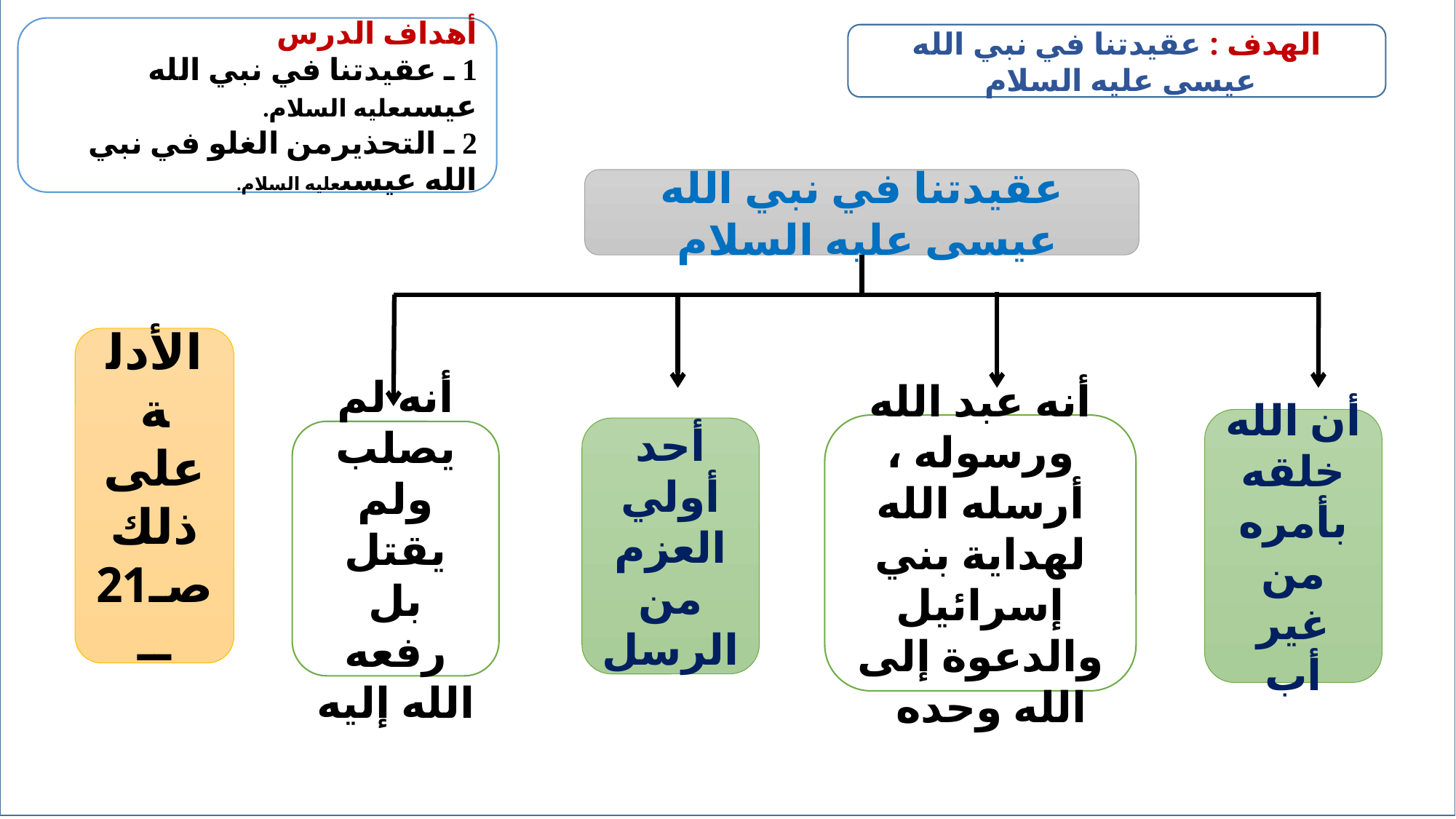

أهداف الدرس
1 ـ عقيدتنا في نبي الله عيسىعليه السلام.
2 ـ التحذيرمن الغلو في نبي الله عيسىعليه السلام.

الهدف : عقيدتنا في نبي الله عيسى عليه السلام

عقيدتنا في نبي الله عيسى عليه السلام
الأدلة على ذلك صـ21ــ
أن الله خلقه بأمره من غير أب
أنه عبد الله ورسوله ، أرسله الله لهداية بني إسرائيل والدعوة إلى الله وحده
أحد أولي العزم من الرسل
أنه لم يصلب ولم يقتل بل رفعه الله إليه